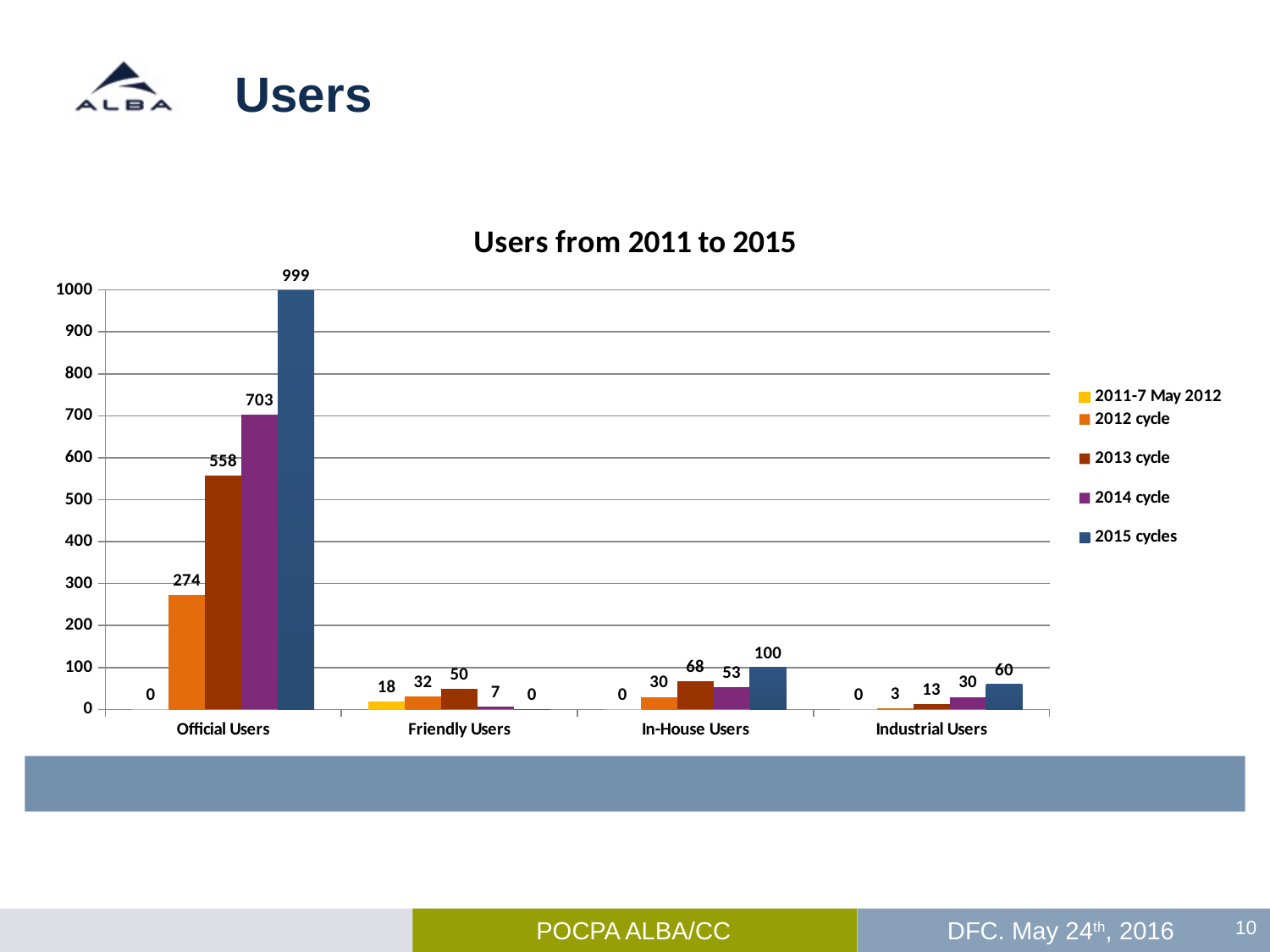

Users

### Chart: Users from 2011 to 2015

| Category | 2011-7 May 2012 | 2012 cycle
 | 2013 cycle
 | 2014 cycle
         | 2015 cycles
 |
|---|---|---|---|---|---|
| Official Users | 0.0 | 274.0 | 558.0 | 703.0 | 999.0 |
| Friendly Users | 18.0 | 32.0 | 50.0 | 7.0 | 0.0 |
| In-House Users | 0.0 | 30.0 | 68.0 | 53.0 | 100.0 |
| Industrial Users | 0.0 | 3.0 | 13.0 | 30.0 | 60.0 |